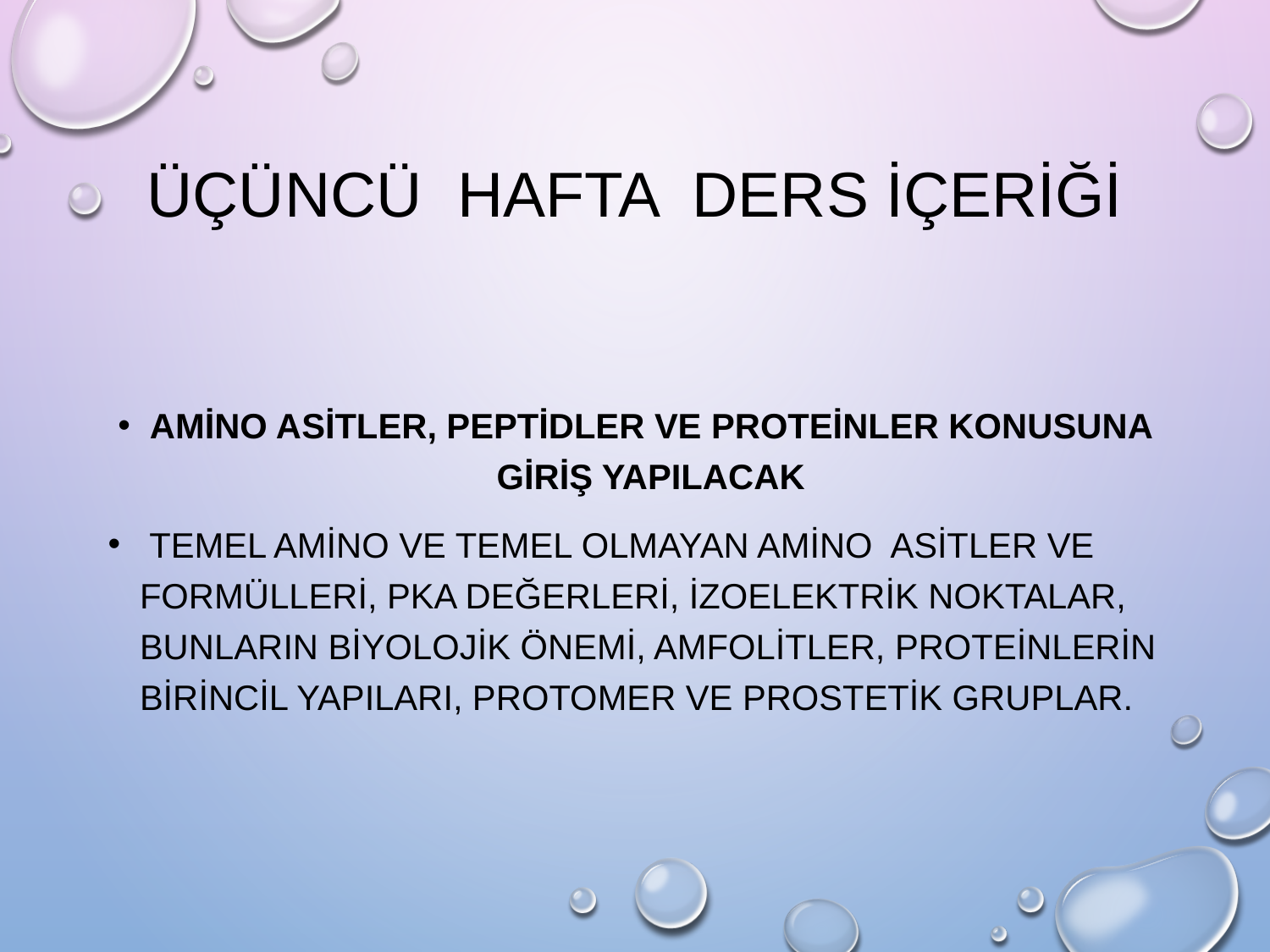

# ÜÇÜNCÜ  HAFTA  DERS İÇERİĞİ

Amino Asitler, Peptidler ve Proteinler Konusuna Giriş Yapılacak
 Temel amino ve temel olmayan amino  asitler ve formülleri, pKa değerleri, izoelektrik noktalar, bunların biyolojik önemi, amfolitler, proteinlerin birincil yapıları, protomer ve prostetik gruplar.